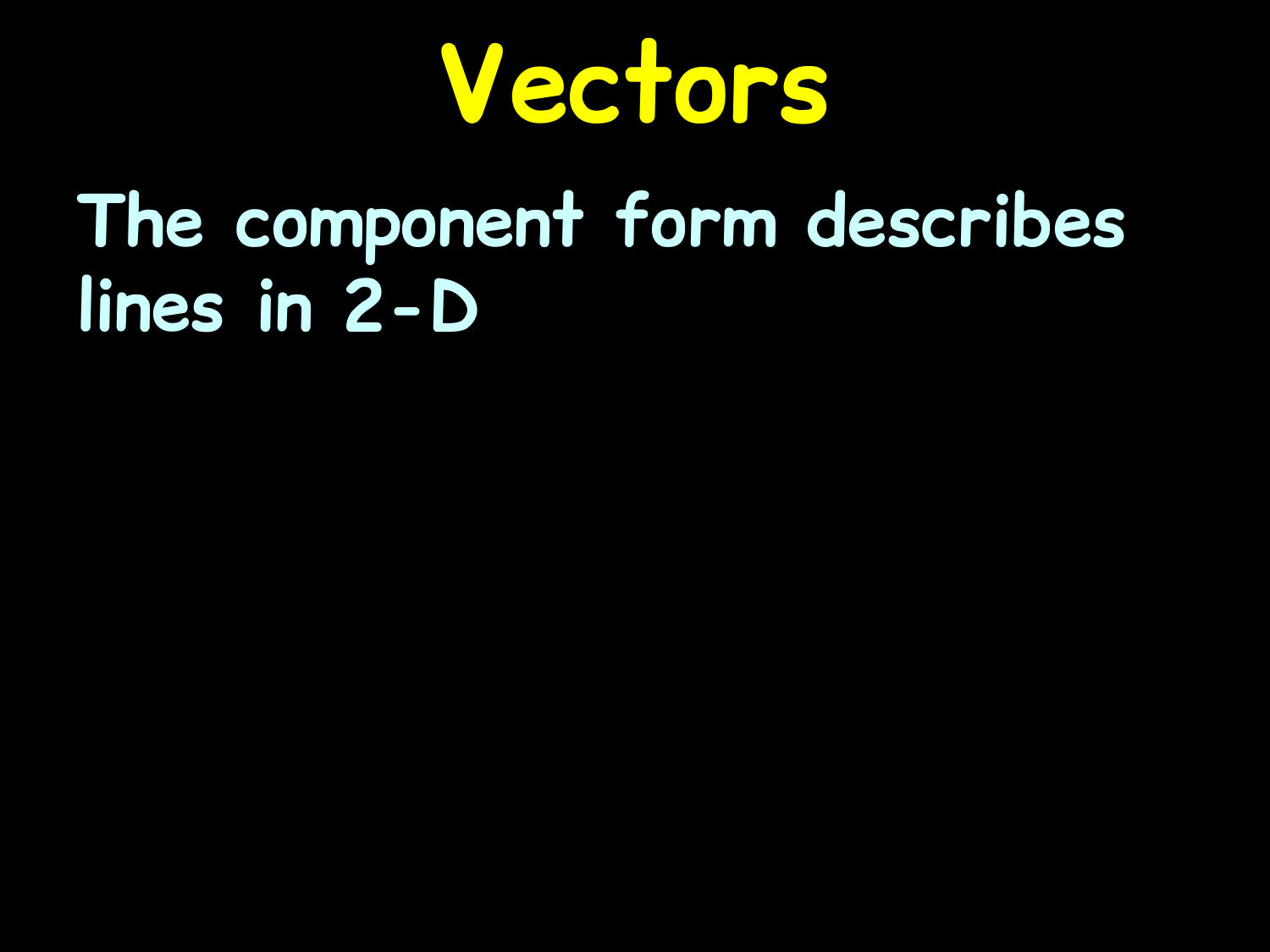

# Vectors
The component form describes lines in 2-D